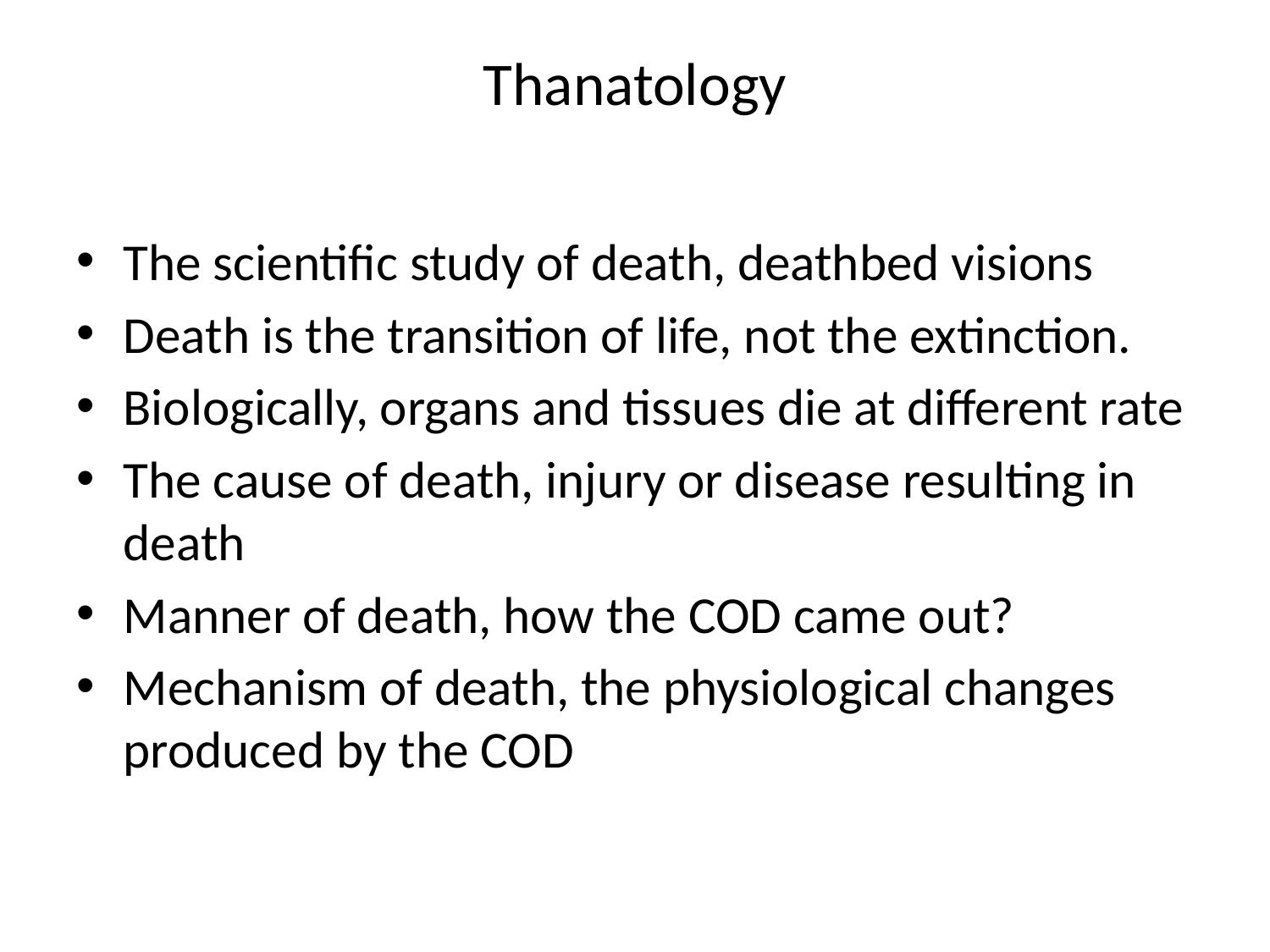

# Thanatology
The scientific study of death, deathbed visions
Death is the transition of life, not the extinction.
Biologically, organs and tissues die at different rate
The cause of death, injury or disease resulting in death
Manner of death, how the COD came out?
Mechanism of death, the physiological changes produced by the COD